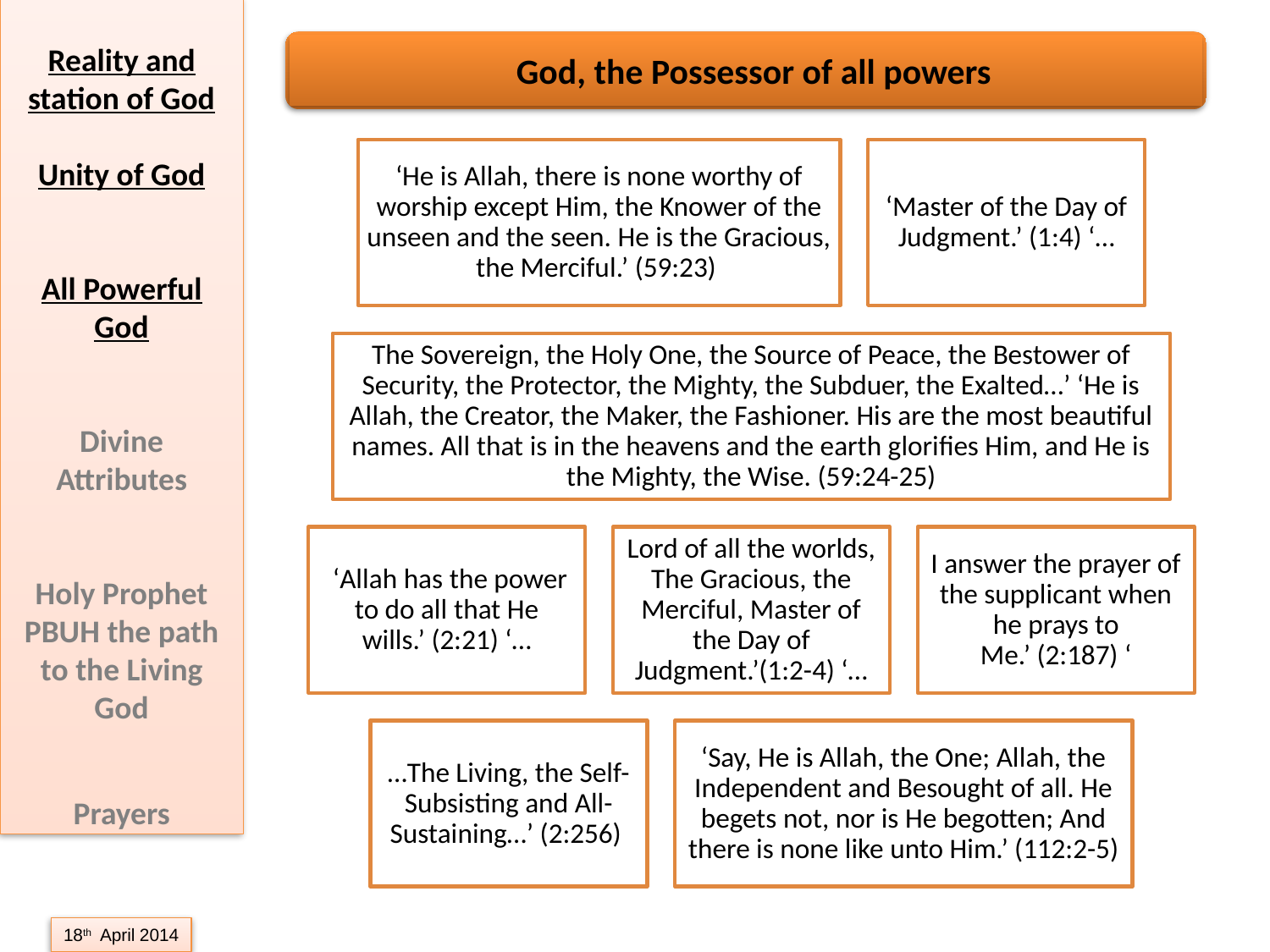

Reality and station of God

Unity of God

All Powerful God

Divine Attributes

Holy Prophet PBUH the path to the Living God

Prayers

  God, the Possessor of all powers
‘He is Allah, there is none worthy of worship except Him, the Knower of the unseen and the seen. He is the Gracious, the Merciful.’ (59:23)
‘Master of the Day of Judgment.’ (1:4) ‘…
The Sovereign, the Holy One, the Source of Peace, the Bestower of Security, the Protector, the Mighty, the Subduer, the Exalted…’ ‘He is Allah, the Creator, the Maker, the Fashioner. His are the most beautiful names. All that is in the heavens and the earth glorifies Him, and He is the Mighty, the Wise. (59:24-25)
 ‘Allah has the power to do all that He wills.’ (2:21) ‘…
Lord of all the worlds, The Gracious, the Merciful, Master of the Day of Judgment.’(1:2-4) ‘…
I answer the prayer of the supplicant when he prays to Me.’ (2:187) ‘
…The Living, the Self-Subsisting and All-Sustaining…’ (2:256)
‘Say, He is Allah, the One; Allah, the Independent and Besought of all. He begets not, nor is He begotten; And there is none like unto Him.’ (112:2-5)
18th  April 2014